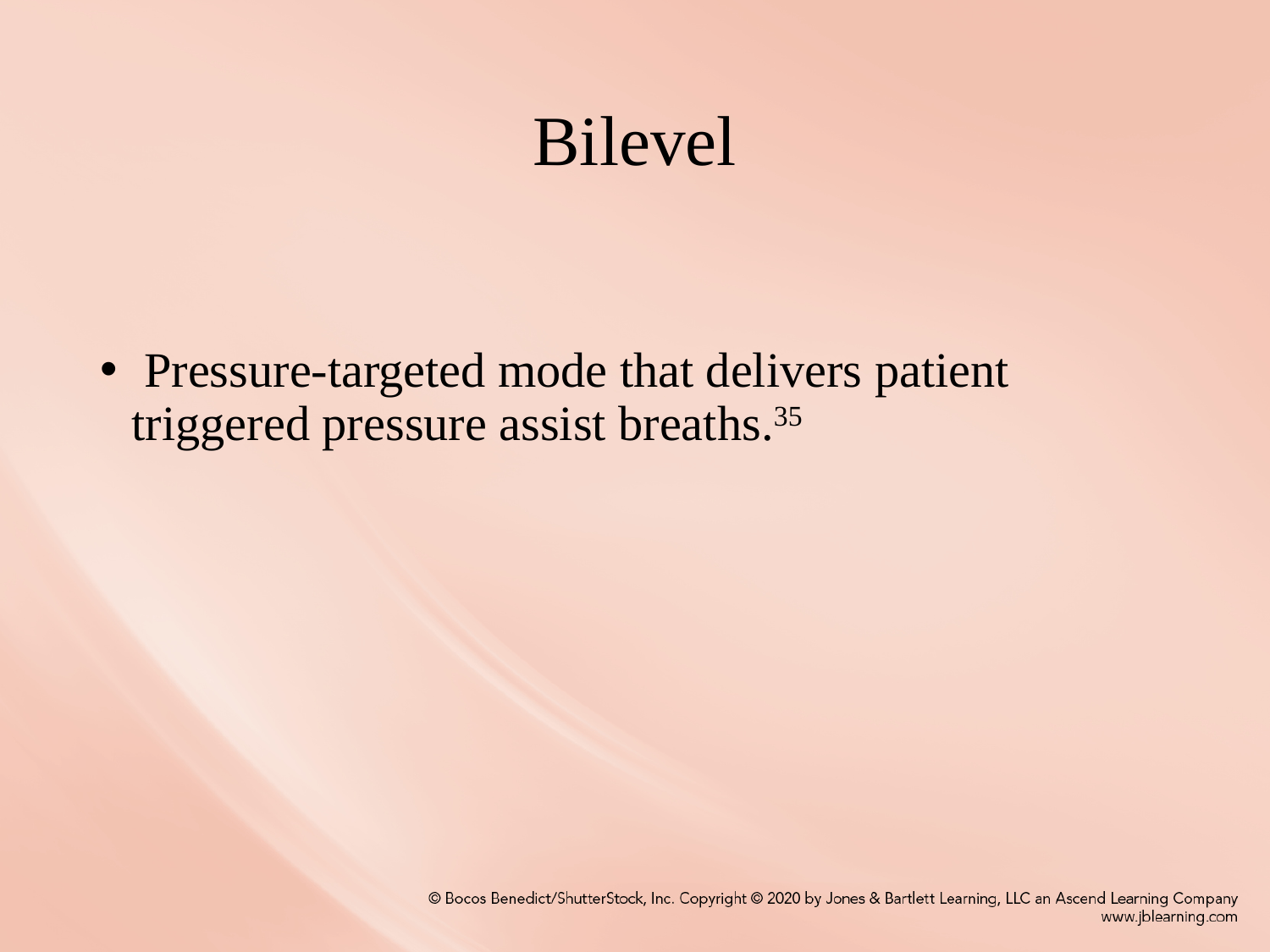

# Bilevel
 Pressure-targeted mode that delivers patient triggered pressure assist breaths.35